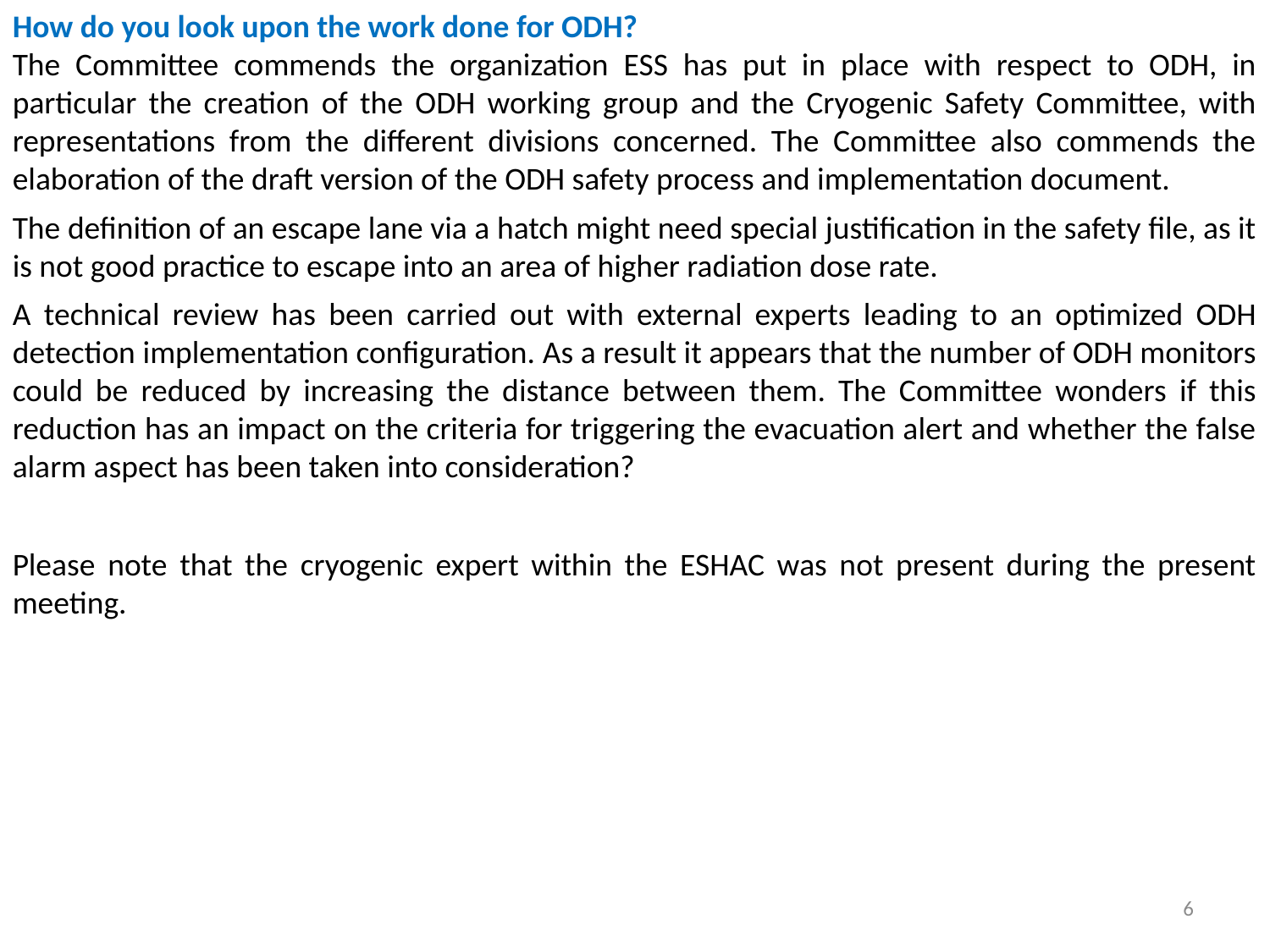

How do you look upon the work done for ODH?
The Committee commends the organization ESS has put in place with respect to ODH, in particular the creation of the ODH working group and the Cryogenic Safety Committee, with representations from the different divisions concerned. The Committee also commends the elaboration of the draft version of the ODH safety process and implementation document.
The definition of an escape lane via a hatch might need special justification in the safety file, as it is not good practice to escape into an area of higher radiation dose rate.
A technical review has been carried out with external experts leading to an optimized ODH detection implementation configuration. As a result it appears that the number of ODH monitors could be reduced by increasing the distance between them. The Committee wonders if this reduction has an impact on the criteria for triggering the evacuation alert and whether the false alarm aspect has been taken into consideration?

Please note that the cryogenic expert within the ESHAC was not present during the present meeting.

6